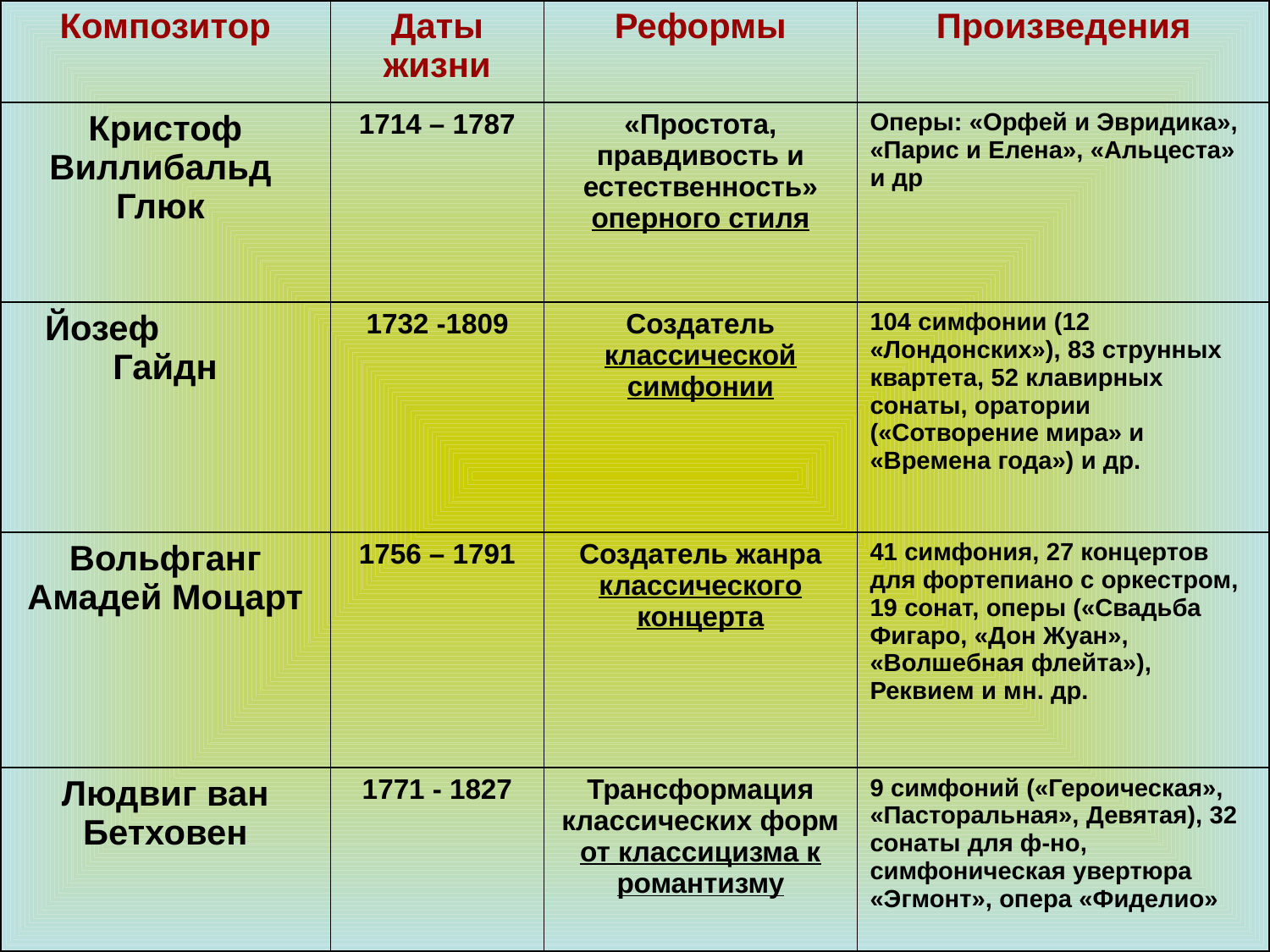

| Композитор | Даты жизни | Реформы | Произведения |
| --- | --- | --- | --- |
| Кристоф Виллибальд Глюк | 1714 – 1787 | «Простота, правдивость и естественность» оперного стиля | Оперы: «Орфей и Эвридика», «Парис и Елена», «Альцеста» и др |
| Йозеф Гайдн | 1732 -1809 | Создатель классической симфонии | 104 симфонии (12 «Лондонских»), 83 струнных квартета, 52 клавирных сонаты, оратории («Сотворение мира» и «Времена года») и др. |
| Вольфганг Амадей Моцарт | 1756 – 1791 | Создатель жанра классического концерта | 41 симфония, 27 концертов для фортепиано с оркестром, 19 сонат, оперы («Свадьба Фигаро, «Дон Жуан», «Волшебная флейта»), Реквием и мн. др. |
| Людвиг ван Бетховен | 1771 - 1827 | Трансформация классических форм от классицизма к романтизму | 9 симфоний («Героическая», «Пасторальная», Девятая), 32 сонаты для ф-но, симфоническая увертюра «Эгмонт», опера «Фиделио» |